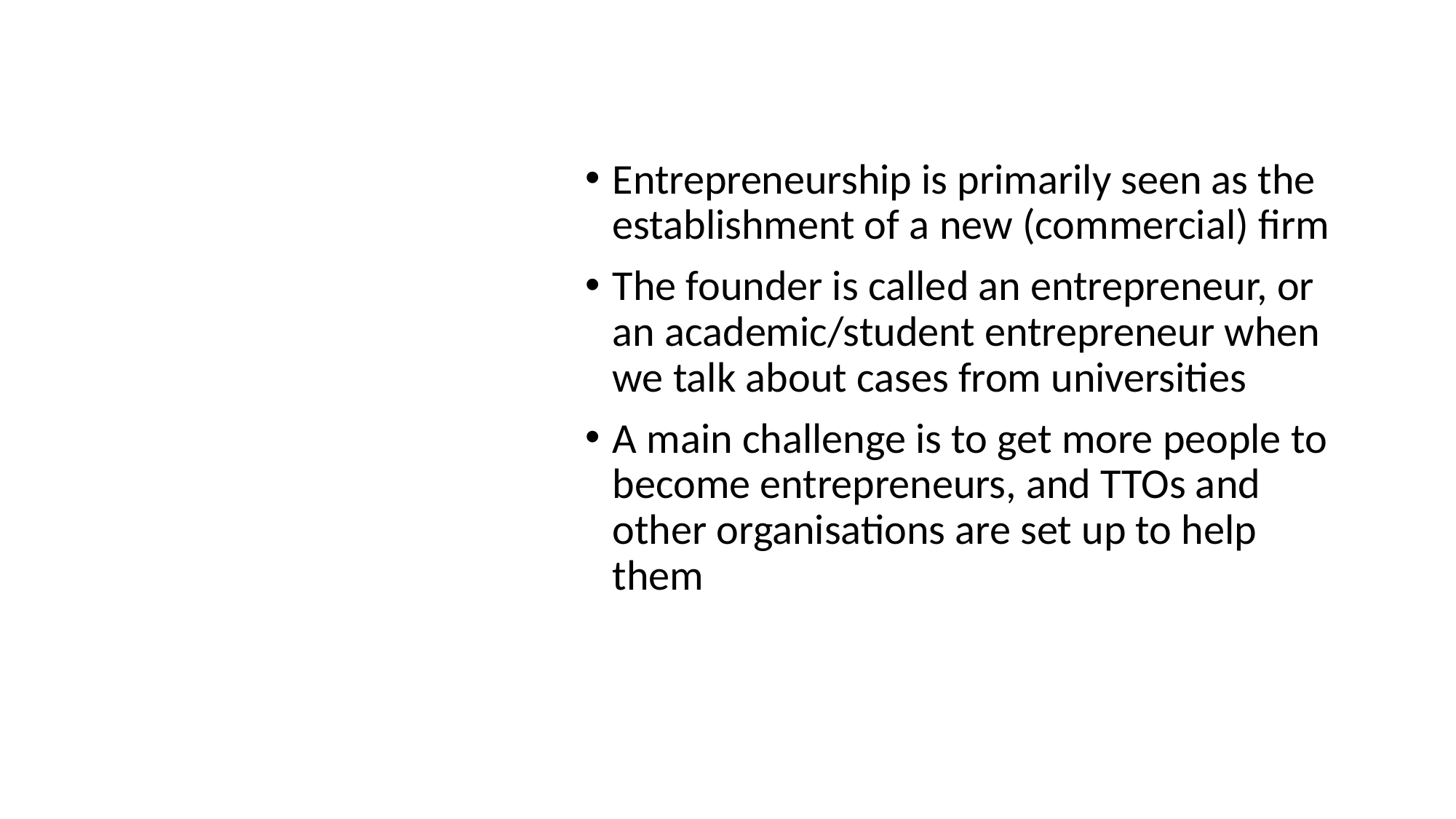

# The narrow perspective
Entrepreneurship is primarily seen as the establishment of a new (commercial) firm
The founder is called an entrepreneur, or an academic/student entrepreneur when we talk about cases from universities
A main challenge is to get more people to become entrepreneurs, and TTOs and other organisations are set up to help them